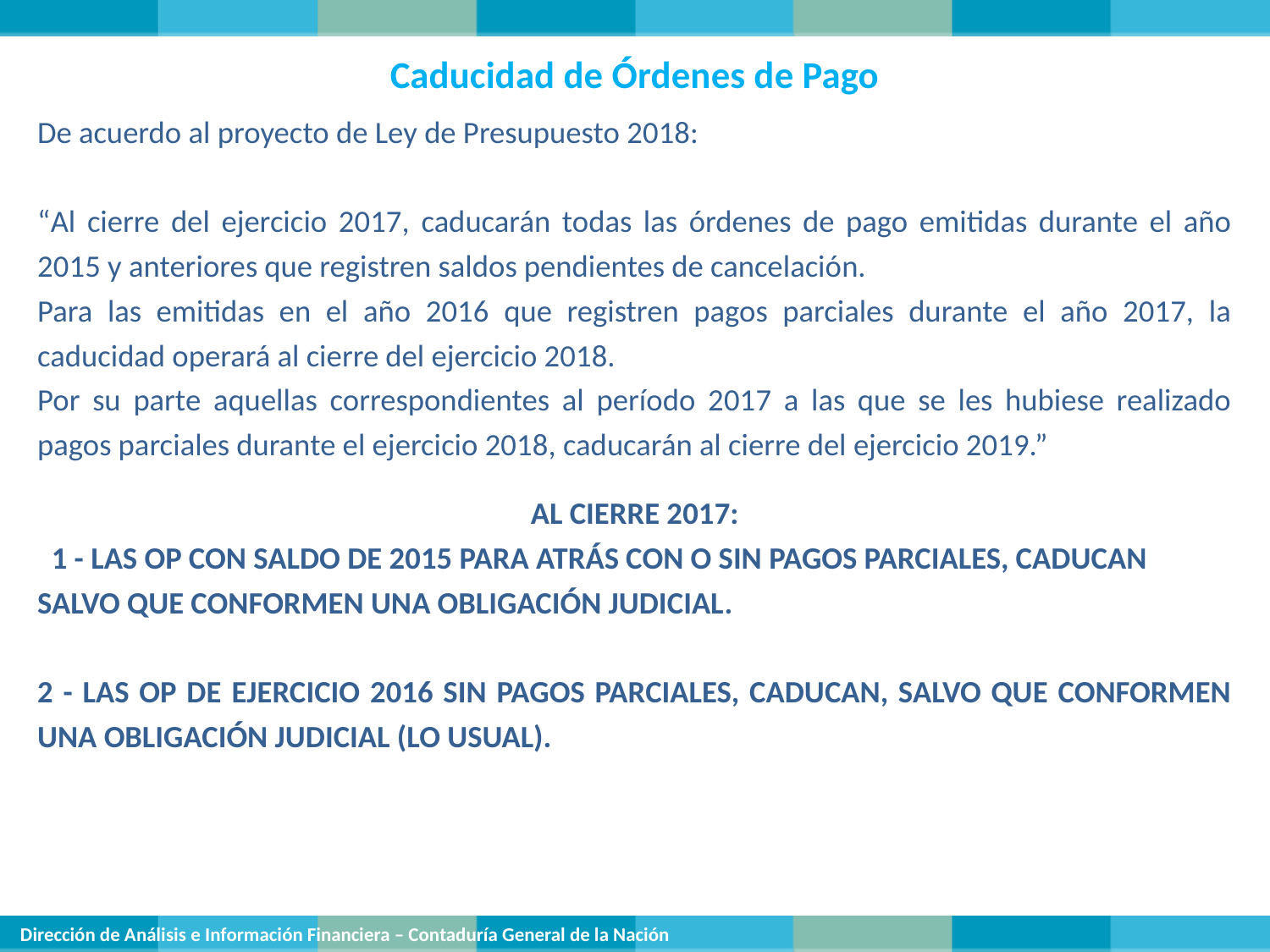

Caducidad de Órdenes de Pago

De acuerdo al proyecto de Ley de Presupuesto 2018:

“Al cierre del ejercicio 2017, caducarán todas las órdenes de pago emitidas durante el año 2015 y anteriores que registren saldos pendientes de cancelación.
Para las emitidas en el año 2016 que registren pagos parciales durante el año 2017, la caducidad operará al cierre del ejercicio 2018.
Por su parte aquellas correspondientes al período 2017 a las que se les hubiese realizado pagos parciales durante el ejercicio 2018, caducarán al cierre del ejercicio 2019.”

AL CIERRE 2017:
  1 - LAS OP CON SALDO DE 2015 PARA ATRÁS CON O SIN PAGOS PARCIALES, CADUCAN SALVO QUE CONFORMEN UNA OBLIGACIÓN JUDICIAL.

2 - LAS OP DE EJERCICIO 2016 SIN PAGOS PARCIALES, CADUCAN, SALVO QUE CONFORMEN UNA OBLIGACIÓN JUDICIAL (LO USUAL).